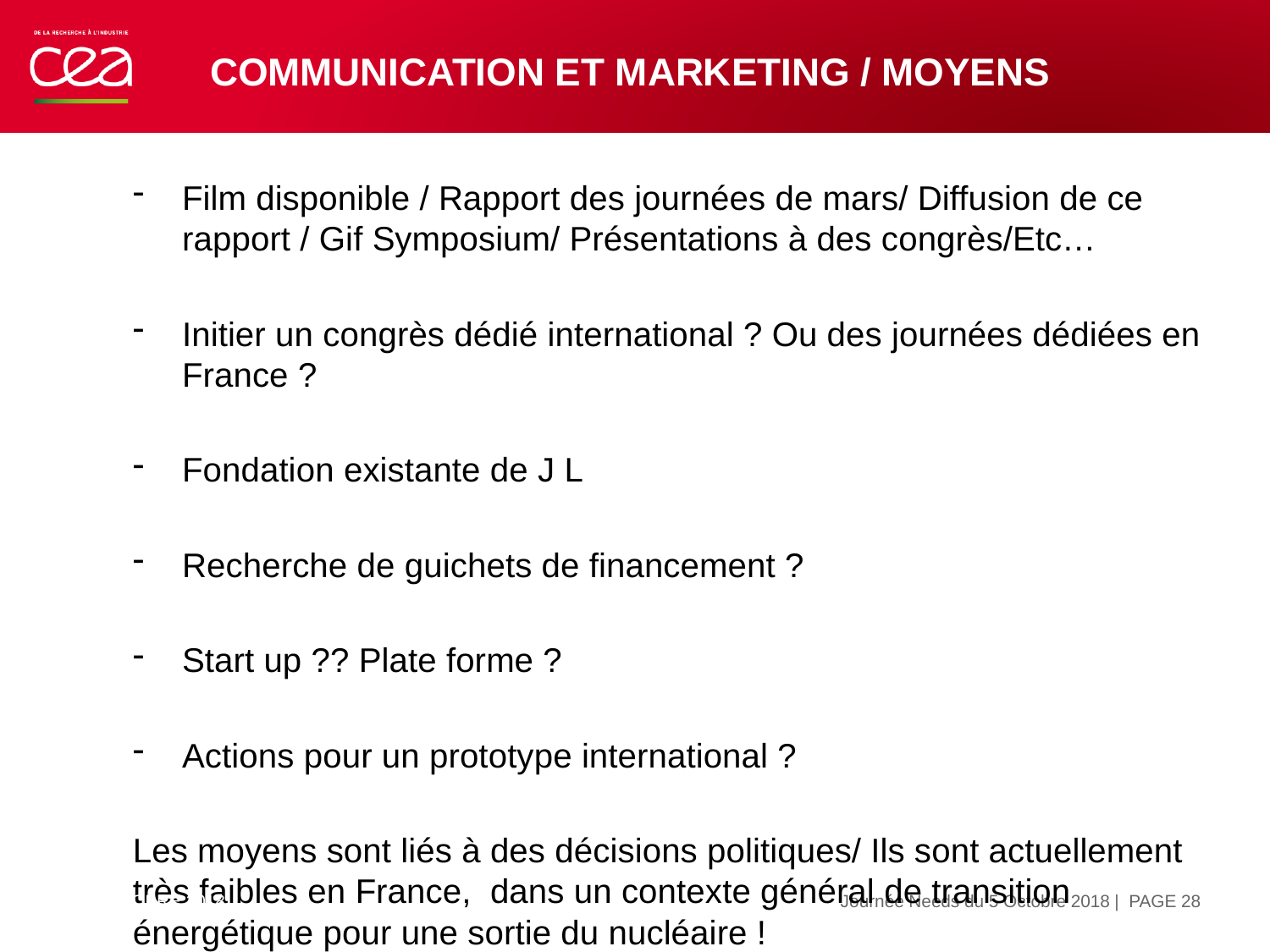

# Communication et marketing / Moyens
Film disponible / Rapport des journées de mars/ Diffusion de ce rapport / Gif Symposium/ Présentations à des congrès/Etc…
Initier un congrès dédié international ? Ou des journées dédiées en France ?
Fondation existante de J L
Recherche de guichets de financement ?
Start up ?? Plate forme ?
Actions pour un prototype international ?
Les moyens sont liés à des décisions politiques/ Ils sont actuellement très faibles en France,  dans un contexte général de transition énergétique pour une sortie du nucléaire !

|  PAGE 28
4 octobre 2018
Journée Needs du 5 Octobre 2018